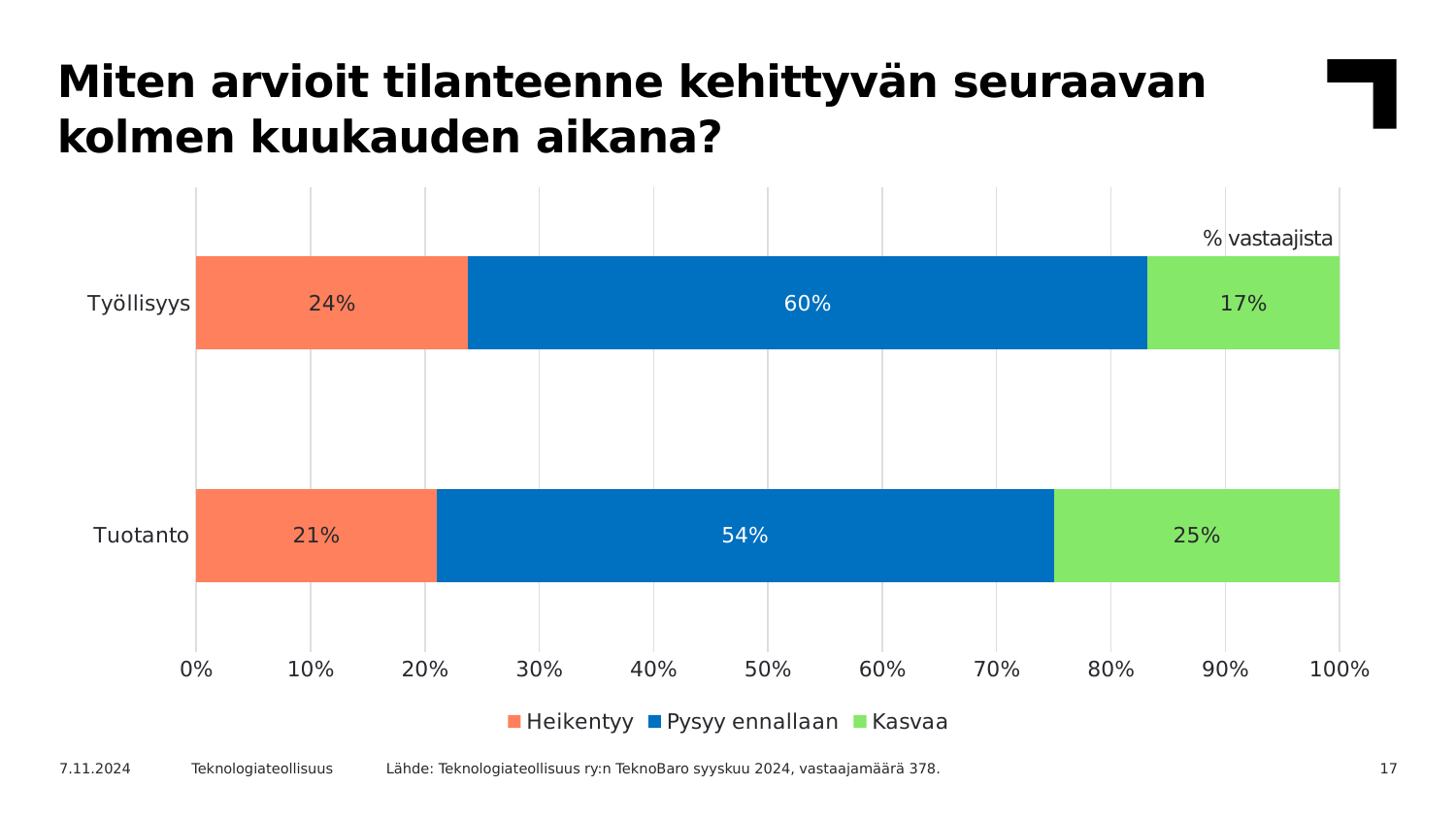

Miten arvioit tilanteenne kehittyvän seuraavan kolmen kuukauden aikana?

### Chart

| Category | Heikentyy | Pysyy ennallaan | Kasvaa |
|---|---|---|---|
| Tuotanto | 0.21 | 0.54 | 0.25 |
| Työllisyys | 0.24 | 0.6 | 0.17 |
% vastaajista
Lähde: Teknologiateollisuus ry:n TeknoBaro syyskuu 2024, vastaajamäärä 378.

7.11.2024
Teknologiateollisuus
17